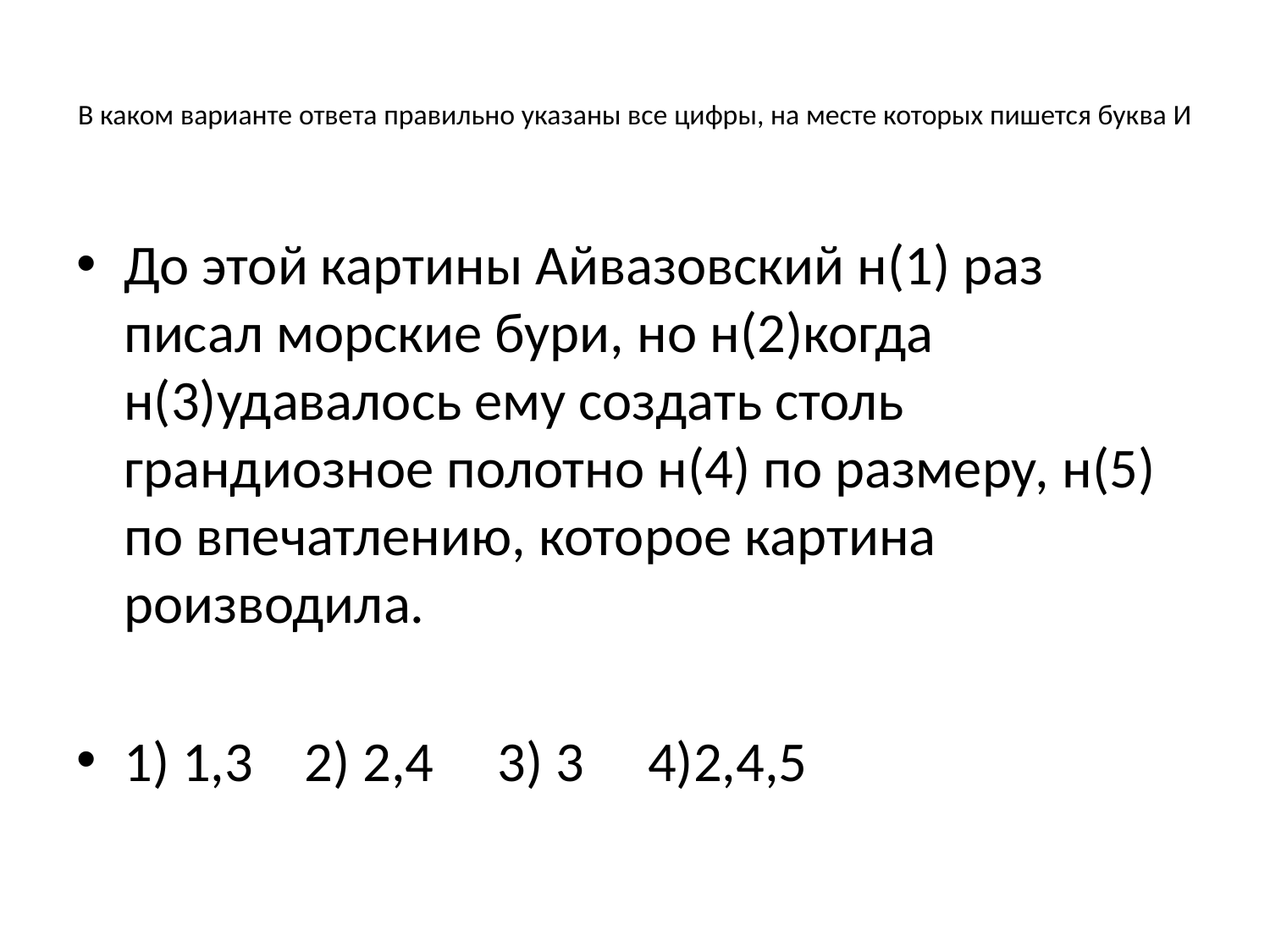

# В каком варианте ответа правильно указаны все цифры, на месте которых пишется буква И
До этой картины Айвазовский н(1) раз писал морские бури, но н(2)когда н(3)удавалось ему создать столь грандиозное полотно н(4) по размеру, н(5) по впечатлению, которое картина роизводила.

1) 1,3    2) 2,4     3) 3     4)2,4,5